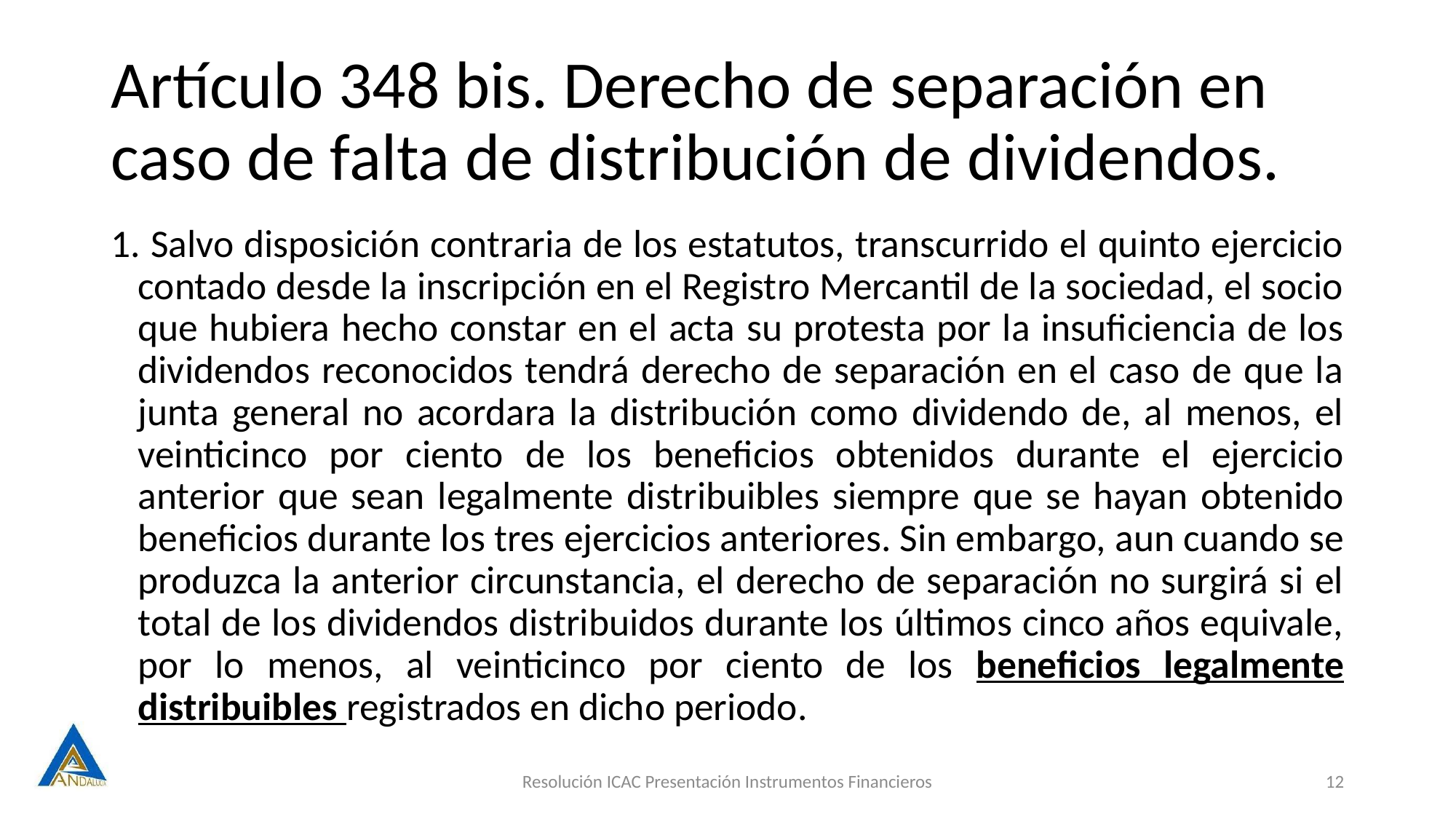

# Artículo 348 bis. Derecho de separación en caso de falta de distribución de dividendos.
1. Salvo disposición contraria de los estatutos, transcurrido el quinto ejercicio contado desde la inscripción en el Registro Mercantil de la sociedad, el socio que hubiera hecho constar en el acta su protesta por la insuficiencia de los dividendos reconocidos tendrá derecho de separación en el caso de que la junta general no acordara la distribución como dividendo de, al menos, el veinticinco por ciento de los beneficios obtenidos durante el ejercicio anterior que sean legalmente distribuibles siempre que se hayan obtenido beneficios durante los tres ejercicios anteriores. Sin embargo, aun cuando se produzca la anterior circunstancia, el derecho de separación no surgirá si el total de los dividendos distribuidos durante los últimos cinco años equivale, por lo menos, al veinticinco por ciento de los beneficios legalmente distribuibles registrados en dicho periodo.

Resolución ICAC Presentación Instrumentos Financieros
12